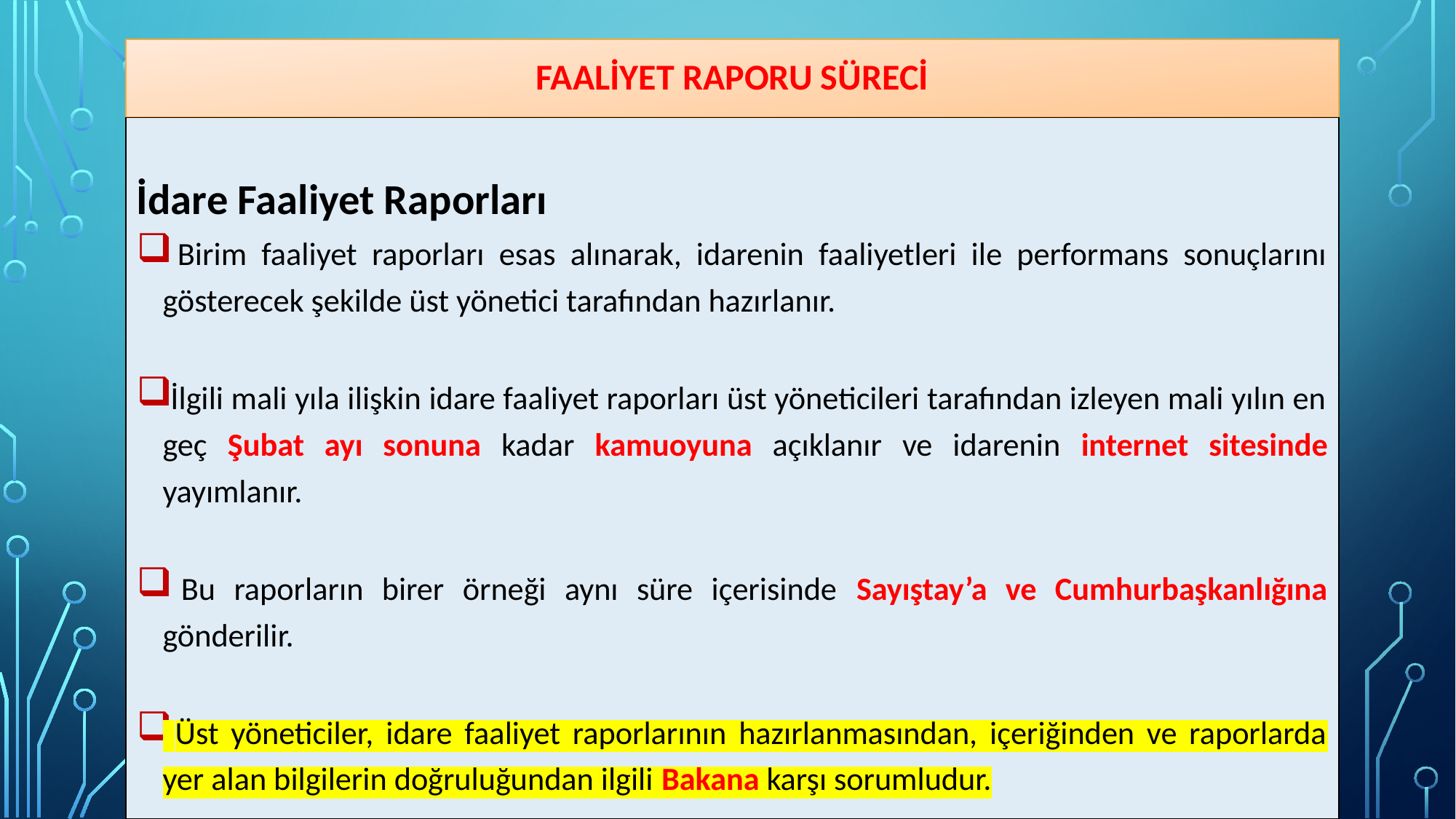

Faaliyet Raporu SÜRECİ
#

İdare Faaliyet Raporları
 Birim faaliyet raporları esas alınarak, idarenin faaliyetleri ile performans sonuçlarını gösterecek şekilde üst yönetici tarafından hazırlanır.

 İlgili mali yıla ilişkin idare faaliyet raporları üst yöneticileri tarafından izleyen mali yılın en geç Şubat ayı sonuna kadar kamuoyuna açıklanır ve idarenin internet sitesinde yayımlanır.

 Bu raporların birer örneği aynı süre içerisinde Sayıştay’a ve Cumhurbaşkanlığına gönderilir.

 Üst yöneticiler, idare faaliyet raporlarının hazırlanmasından, içeriğinden ve raporlarda yer alan bilgilerin doğruluğundan ilgili Bakana karşı sorumludur.